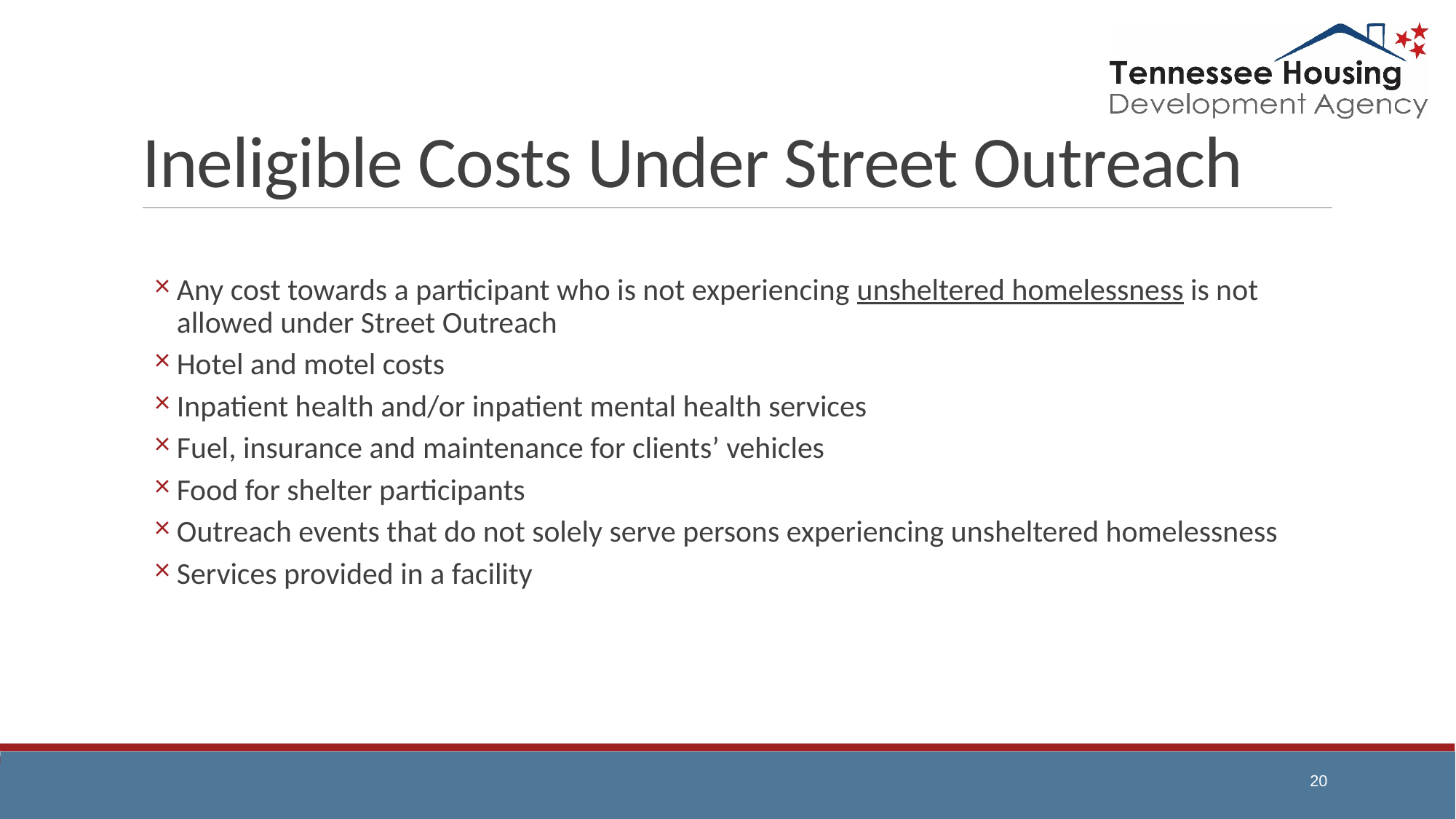

# Ineligible Costs Under Street Outreach
Any cost towards a participant who is not experiencing unsheltered homelessness is not allowed under Street Outreach
Hotel and motel costs
Inpatient health and/or inpatient mental health services
Fuel, insurance and maintenance for clients’ vehicles
Food for shelter participants
Outreach events that do not solely serve persons experiencing unsheltered homelessness
Services provided in a facility